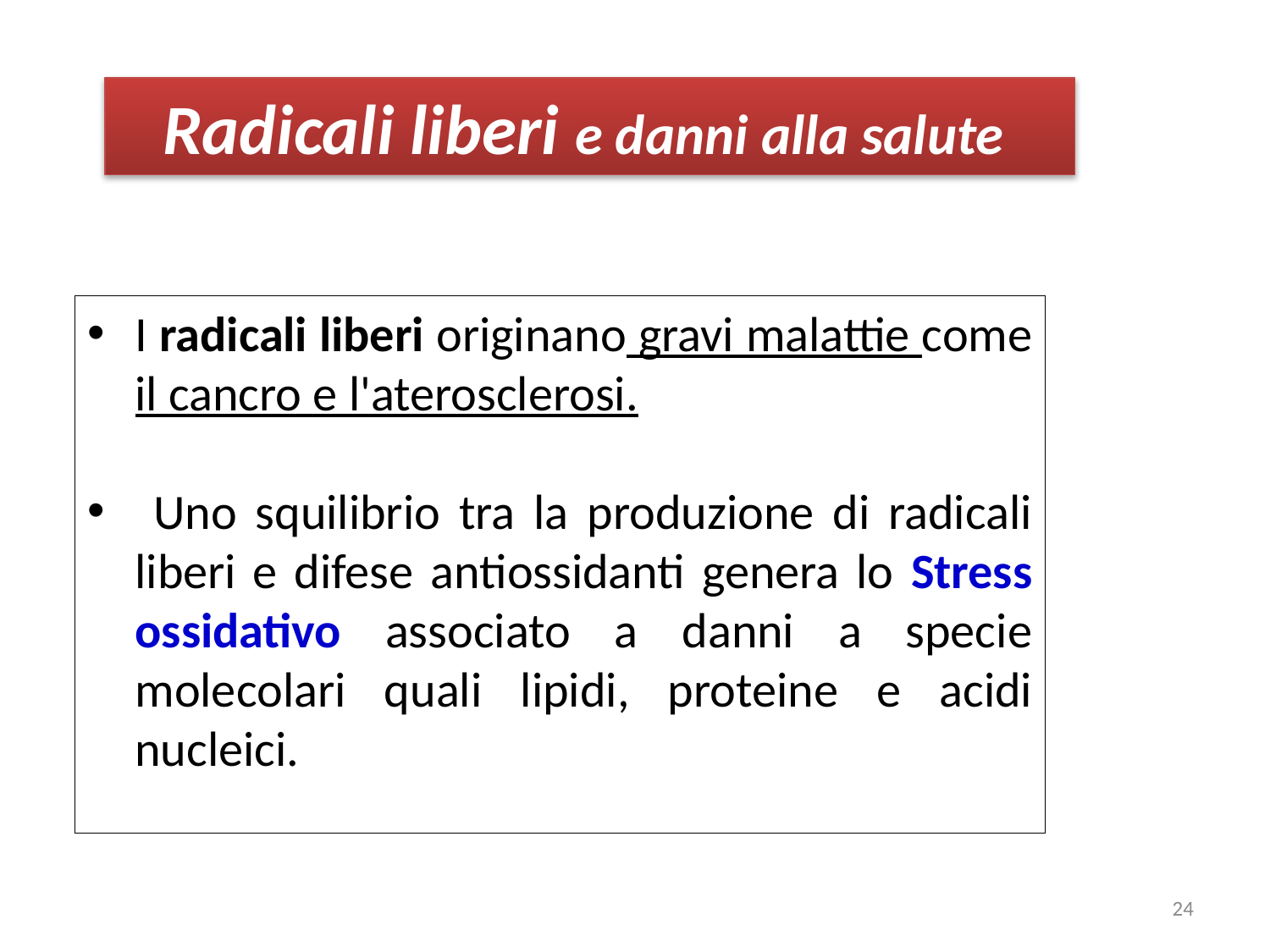

Radicali liberi e danni alla salute
I radicali liberi originano gravi malattie come il cancro e l'aterosclerosi.

 Uno squilibrio tra la produzione di radicali liberi e difese antiossidanti genera lo Stress ossidativo associato a danni a specie molecolari quali lipidi, proteine e acidi nucleici.

24